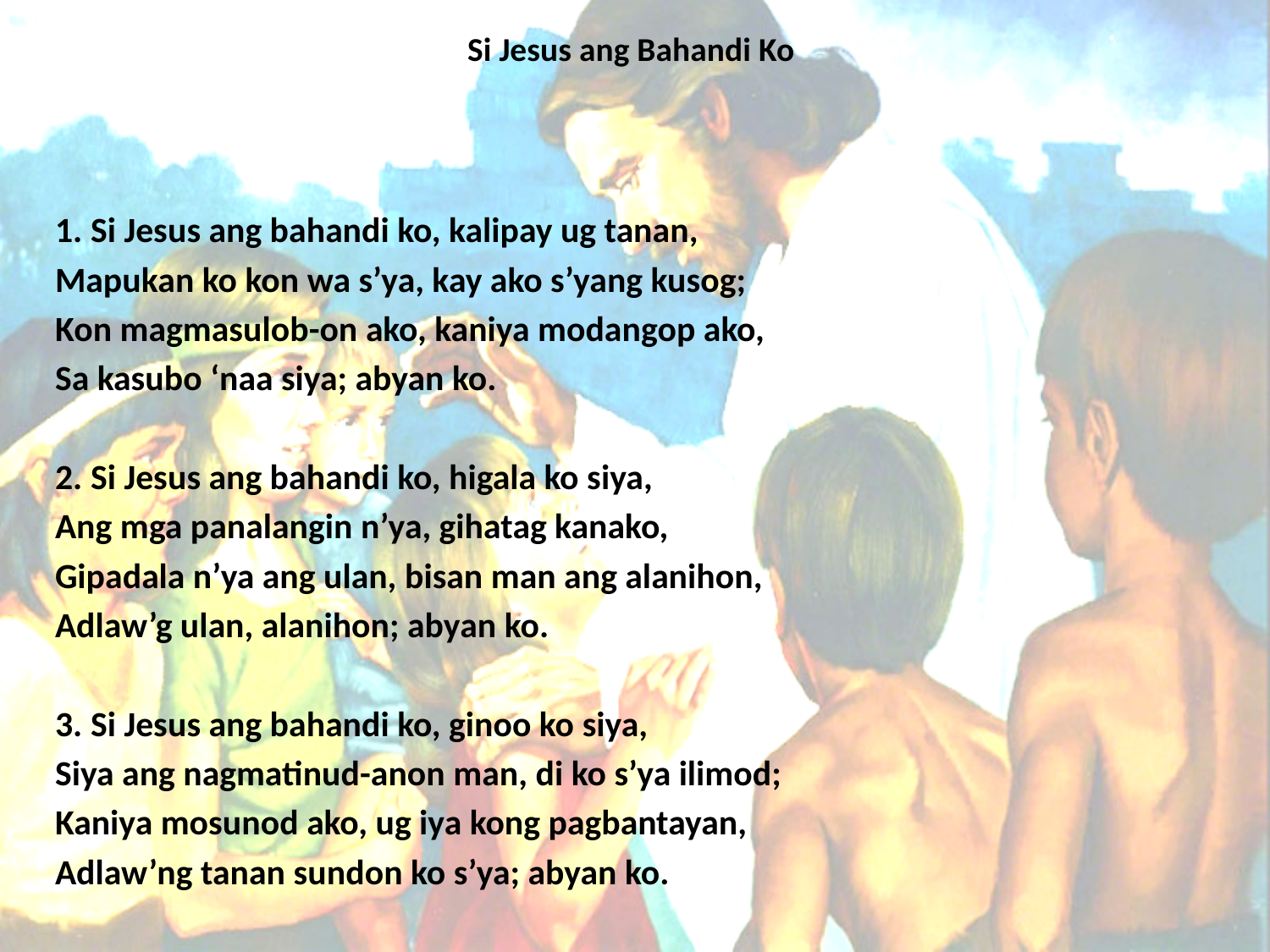

# Si Jesus ang Bahandi Ko
1. Si Jesus ang bahandi ko, kalipay ug tanan,
Mapukan ko kon wa s’ya, kay ako s’yang kusog;
Kon magmasulob-on ako, kaniya modangop ako,
Sa kasubo ‘naa siya; abyan ko.

2. Si Jesus ang bahandi ko, higala ko siya,
Ang mga panalangin n’ya, gihatag kanako,
Gipadala n’ya ang ulan, bisan man ang alanihon,
Adlaw’g ulan, alanihon; abyan ko.

3. Si Jesus ang bahandi ko, ginoo ko siya,
Siya ang nagmatinud-anon man, di ko s’ya ilimod;
Kaniya mosunod ako, ug iya kong pagbantayan,
Adlaw’ng tanan sundon ko s’ya; abyan ko.